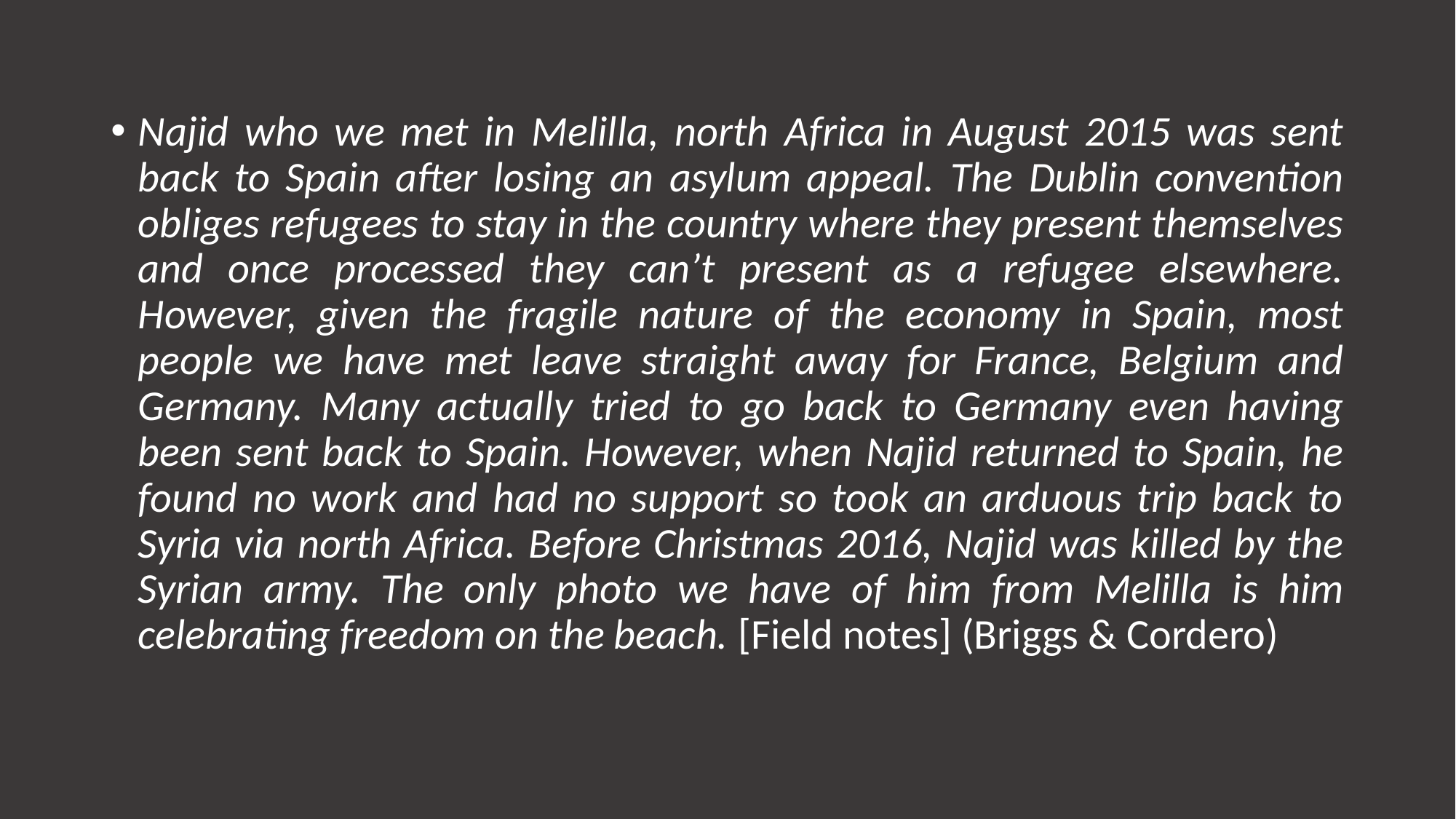

Najid who we met in Melilla, north Africa in August 2015 was sent back to Spain after losing an asylum appeal. The Dublin convention obliges refugees to stay in the country where they present themselves and once processed they can’t present as a refugee elsewhere. However, given the fragile nature of the economy in Spain, most people we have met leave straight away for France, Belgium and Germany. Many actually tried to go back to Germany even having been sent back to Spain. However, when Najid returned to Spain, he found no work and had no support so took an arduous trip back to Syria via north Africa. Before Christmas 2016, Najid was killed by the Syrian army. The only photo we have of him from Melilla is him celebrating freedom on the beach. [Field notes] (Briggs & Cordero)